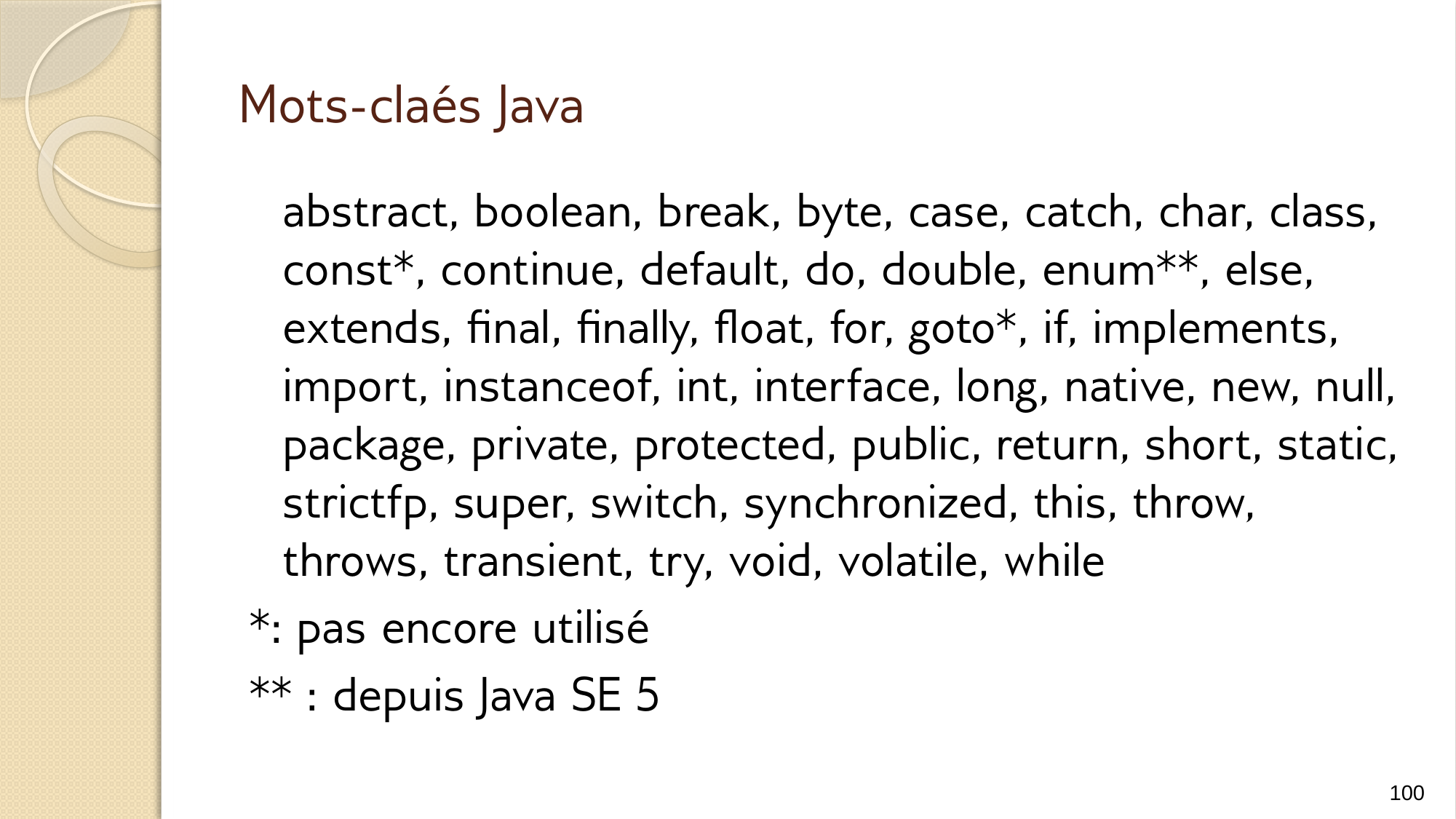

# Mots-claés Java
	abstract, boolean, break, byte, case, catch, char, class, const*, continue, default, do, double, enum**, else, extends, final, finally, float, for, goto*, if, implements, import, instanceof, int, interface, long, native, new, null, package, private, protected, public, return, short, static, strictfp, super, switch, synchronized, this, throw, throws, transient, try, void, volatile, while
*: pas encore utilisé
** : depuis Java SE 5
100